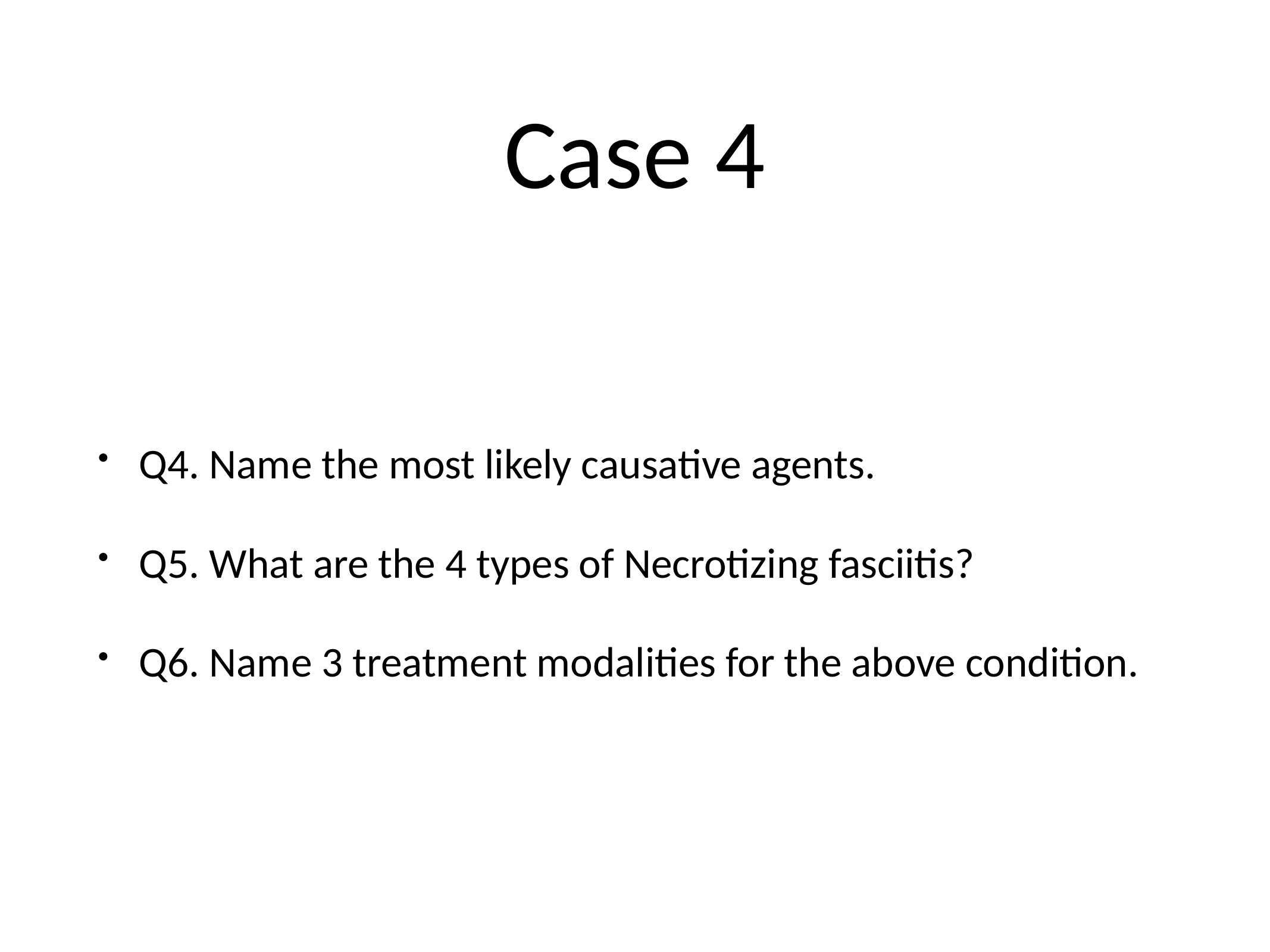

# Case 4
Q4. Name the most likely causative agents.
Q5. What are the 4 types of Necrotizing fasciitis?
Q6. Name 3 treatment modalities for the above condition.